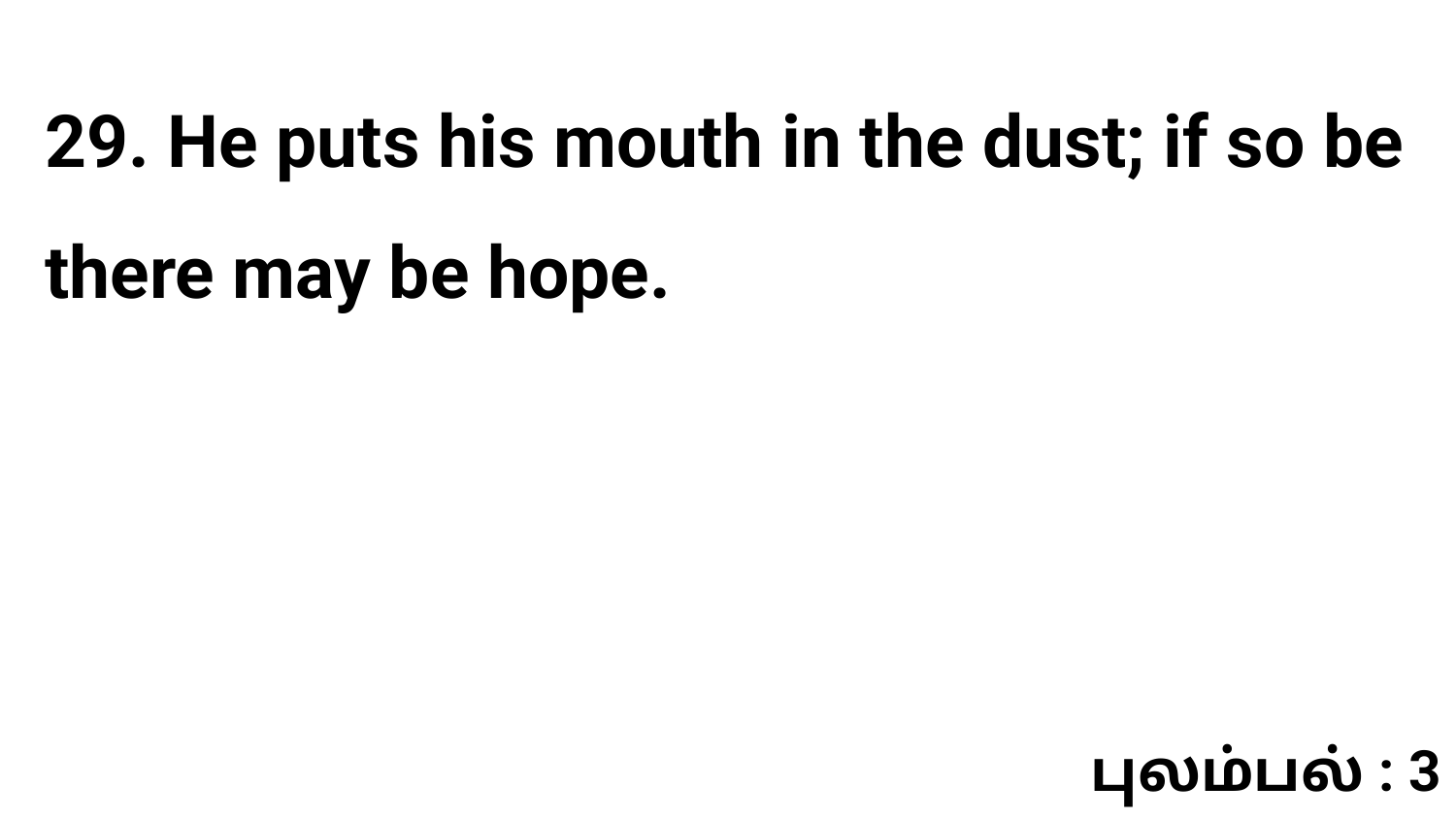

29. He puts his mouth in the dust; if so be there may be hope.
புலம்பல் : 3